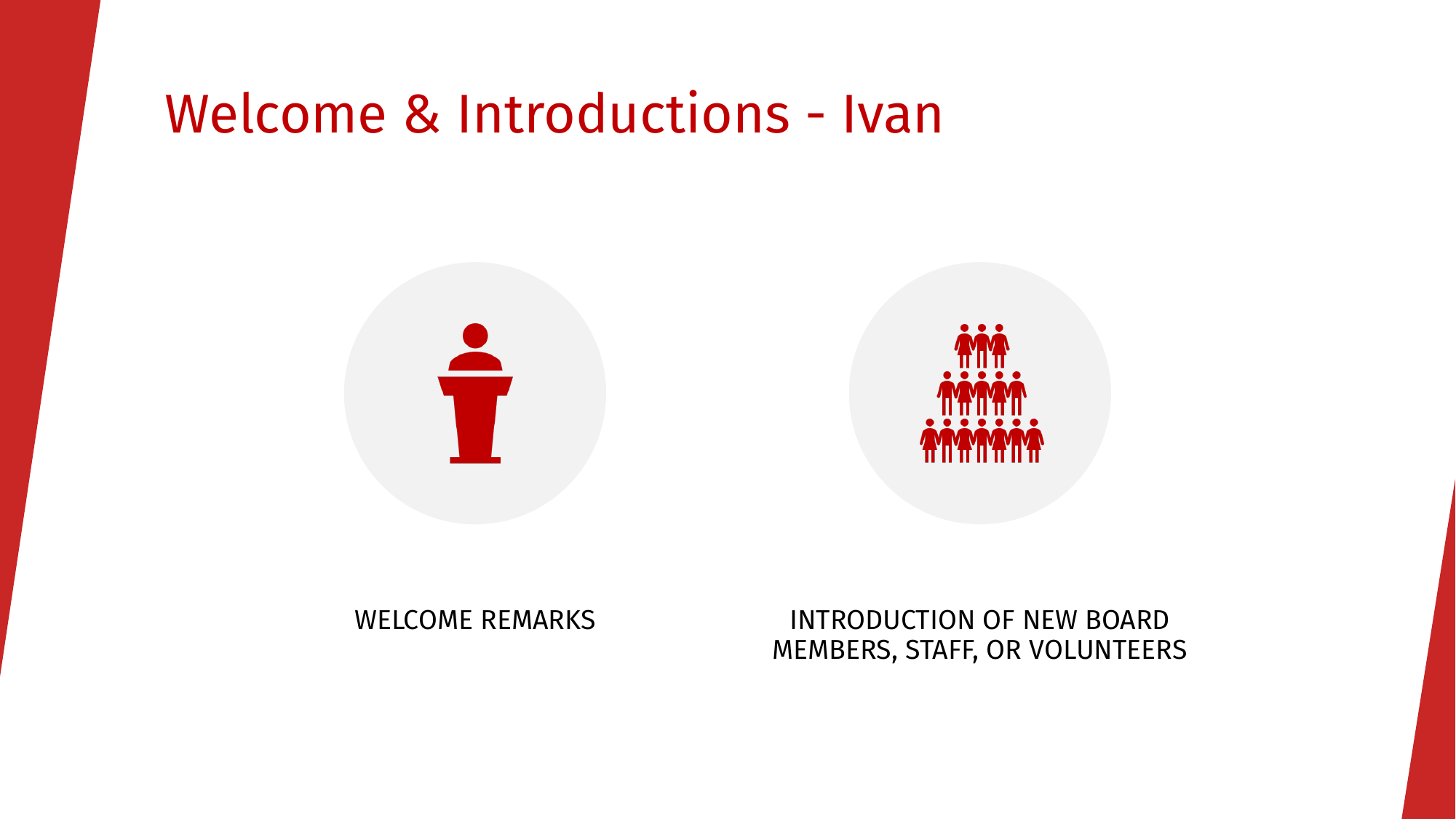

# Welcome & Introductions - Ivan

WELCOME REMARKS

INTRODUCTION OF NEW BOARD MEMBERS, STAFF, OR VOLUNTEERS